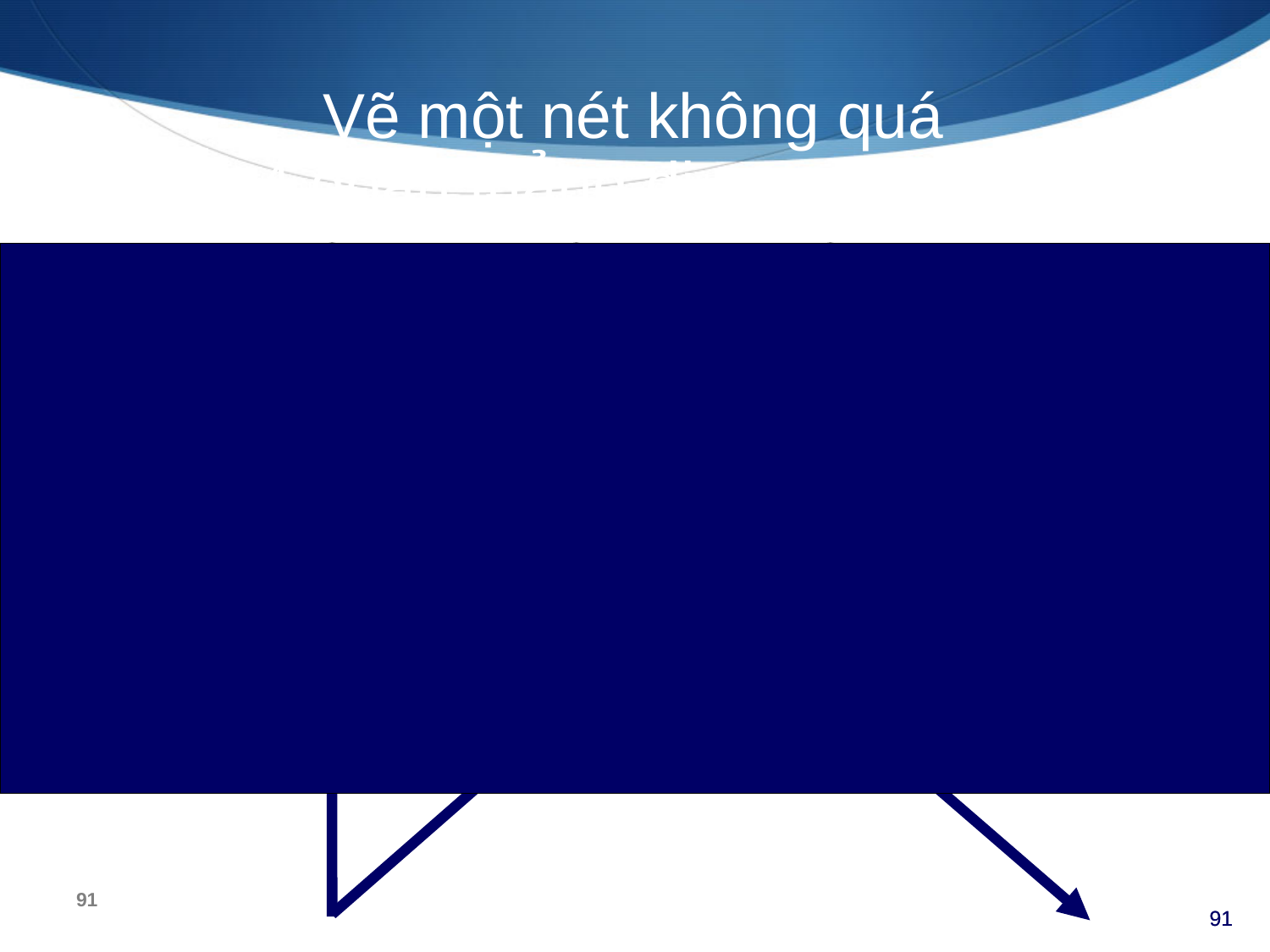

Vẽ một nét không quá
4 đoạn thẳng đi qua 9 điểm

91
91
91